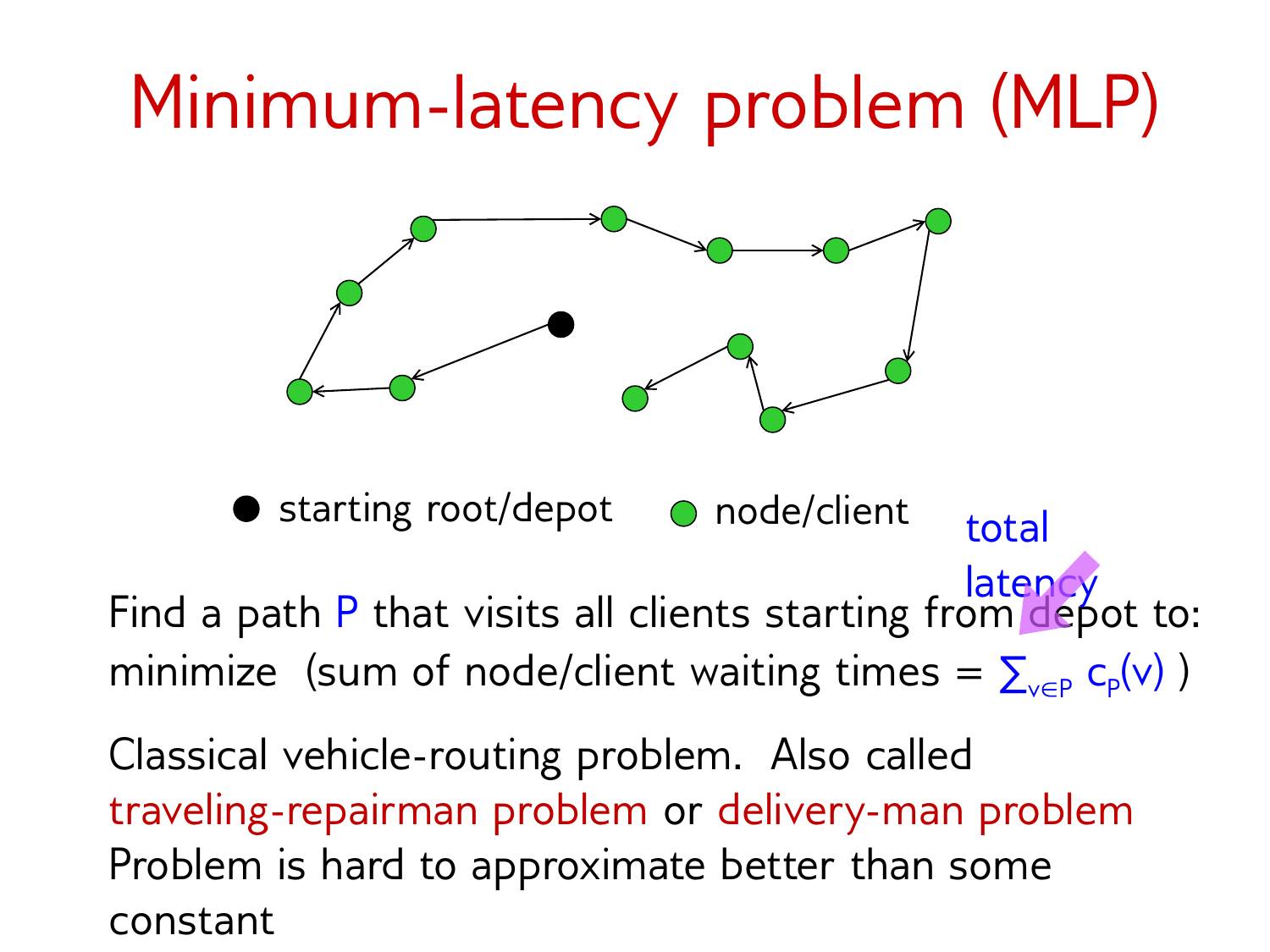

# Minimum-latency problem (MLP)

starting root/depot
node/client
total latency

Find a path P that visits all clients starting from depot to: minimize  (sum of node/client waiting times = ∑v∈P cP(v) )
Classical vehicle-routing problem.  Also called
traveling-repairman problem or delivery-man problem
Problem is hard to approximate better than some constant